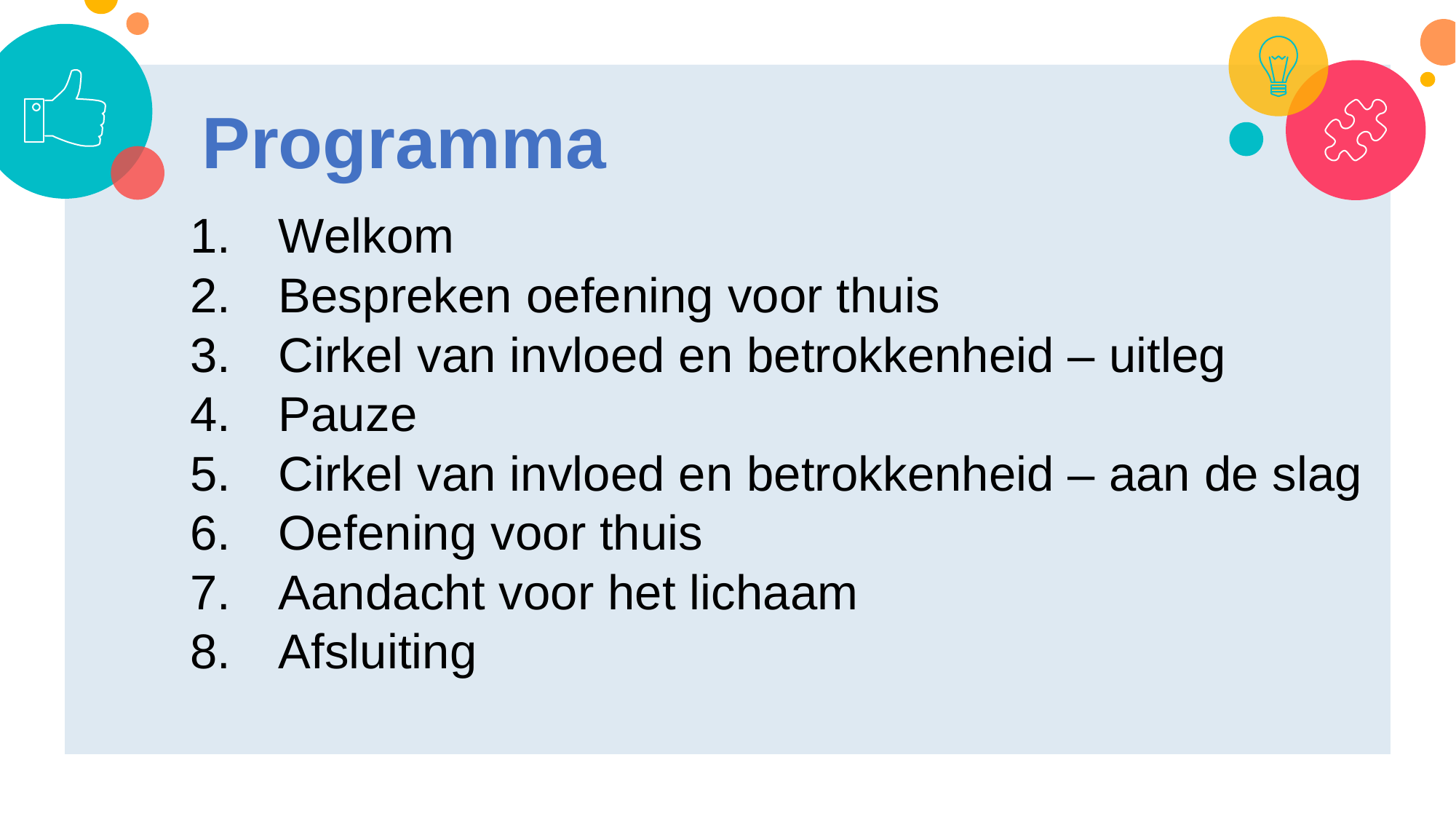

Programma
Welkom
Bespreken oefening voor thuis
Cirkel van invloed en betrokkenheid – uitleg
Pauze
Cirkel van invloed en betrokkenheid – aan de slag
Oefening voor thuis
Aandacht voor het lichaam
Afsluiting